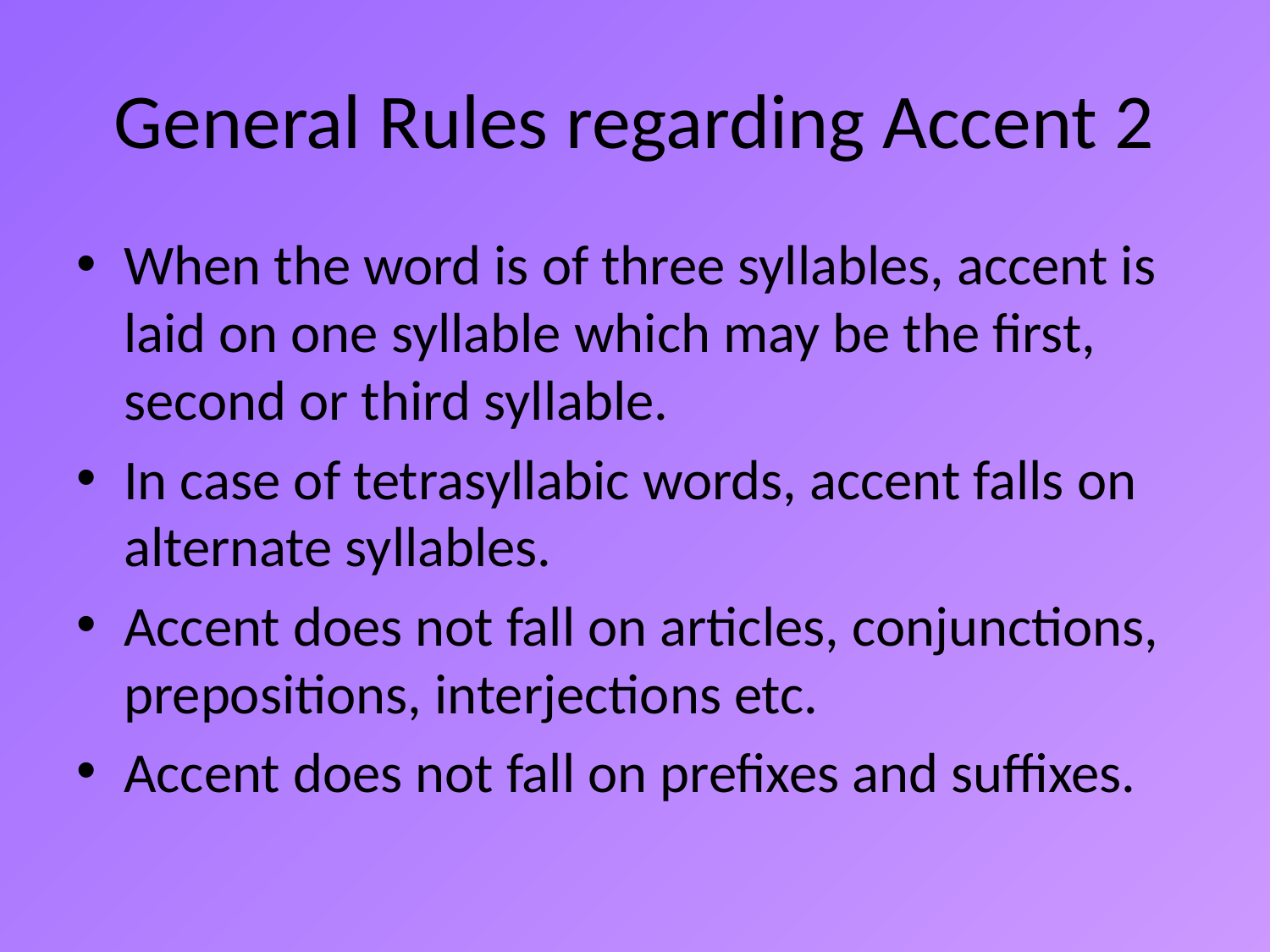

# General Rules regarding Accent 2
When the word is of three syllables, accent is laid on one syllable which may be the first, second or third syllable.
In case of tetrasyllabic words, accent falls on alternate syllables.
Accent does not fall on articles, conjunctions, prepositions, interjections etc.
Accent does not fall on prefixes and suffixes.